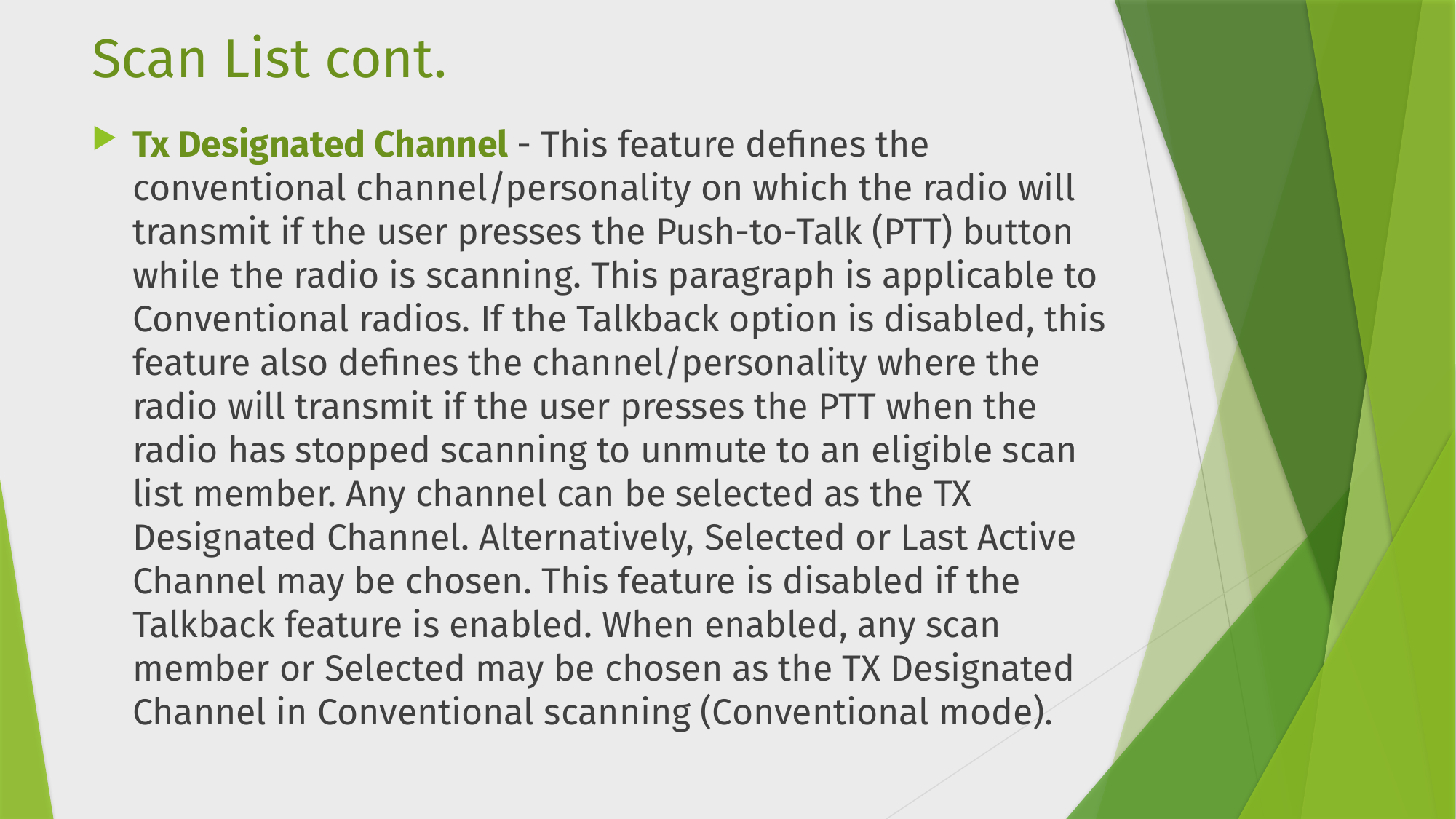

# Scan List cont.
Tx Designated Channel - This feature defines the conventional channel/personality on which the radio will transmit if the user presses the Push-to-Talk (PTT) button while the radio is scanning. This paragraph is applicable to Conventional radios. If the Talkback option is disabled, this feature also defines the channel/personality where the radio will transmit if the user presses the PTT when the radio has stopped scanning to unmute to an eligible scan list member. Any channel can be selected as the TX Designated Channel. Alternatively, Selected or Last Active Channel may be chosen. This feature is disabled if the Talkback feature is enabled. When enabled, any scan member or Selected may be chosen as the TX Designated Channel in Conventional scanning (Conventional mode).